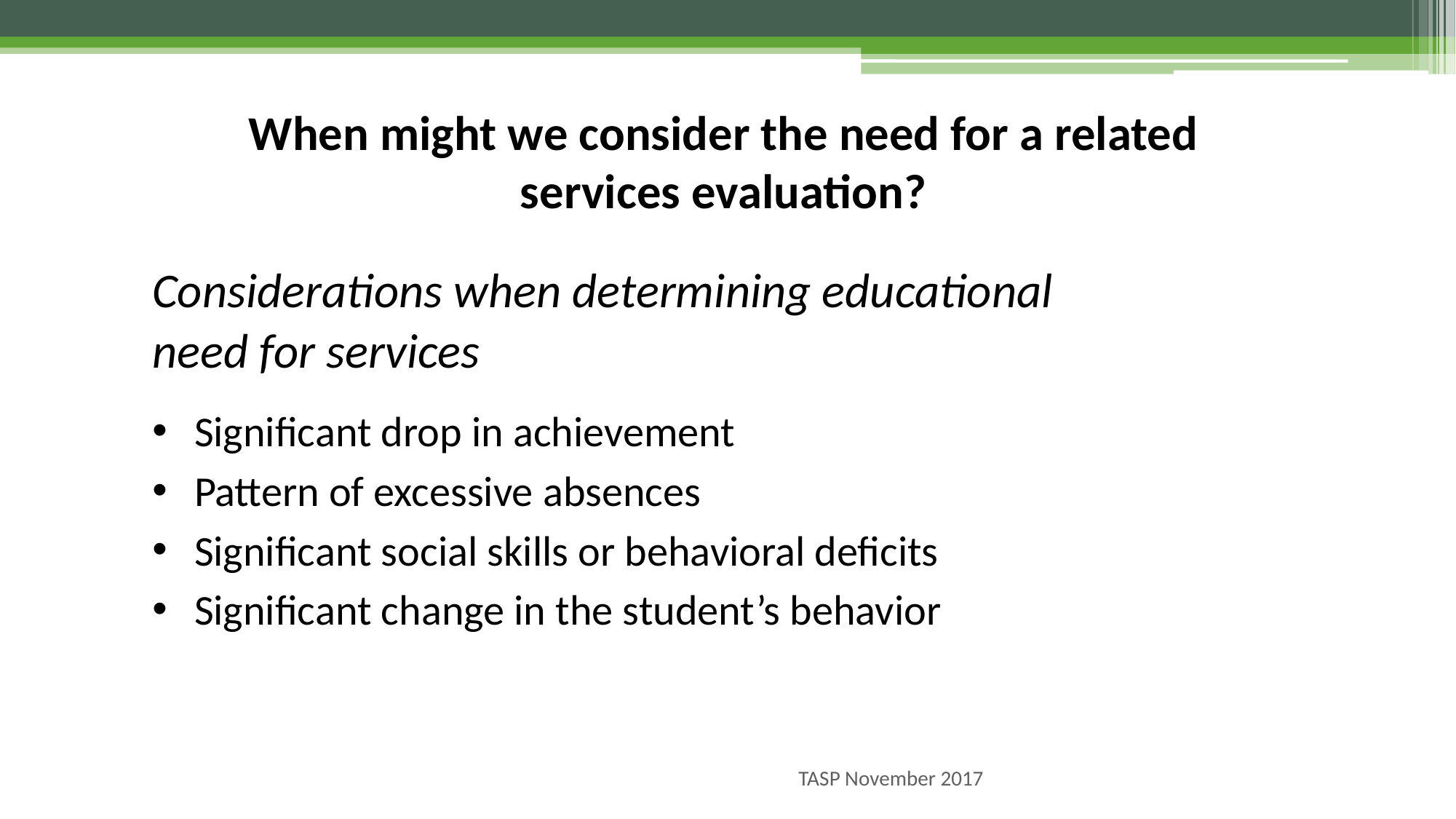

When might we consider the need for a related services evaluation?
Considerations when determining educational need for services
Significant drop in achievement
Pattern of excessive absences
Significant social skills or behavioral deficits
Significant change in the student’s behavior

TASP November 2017
40